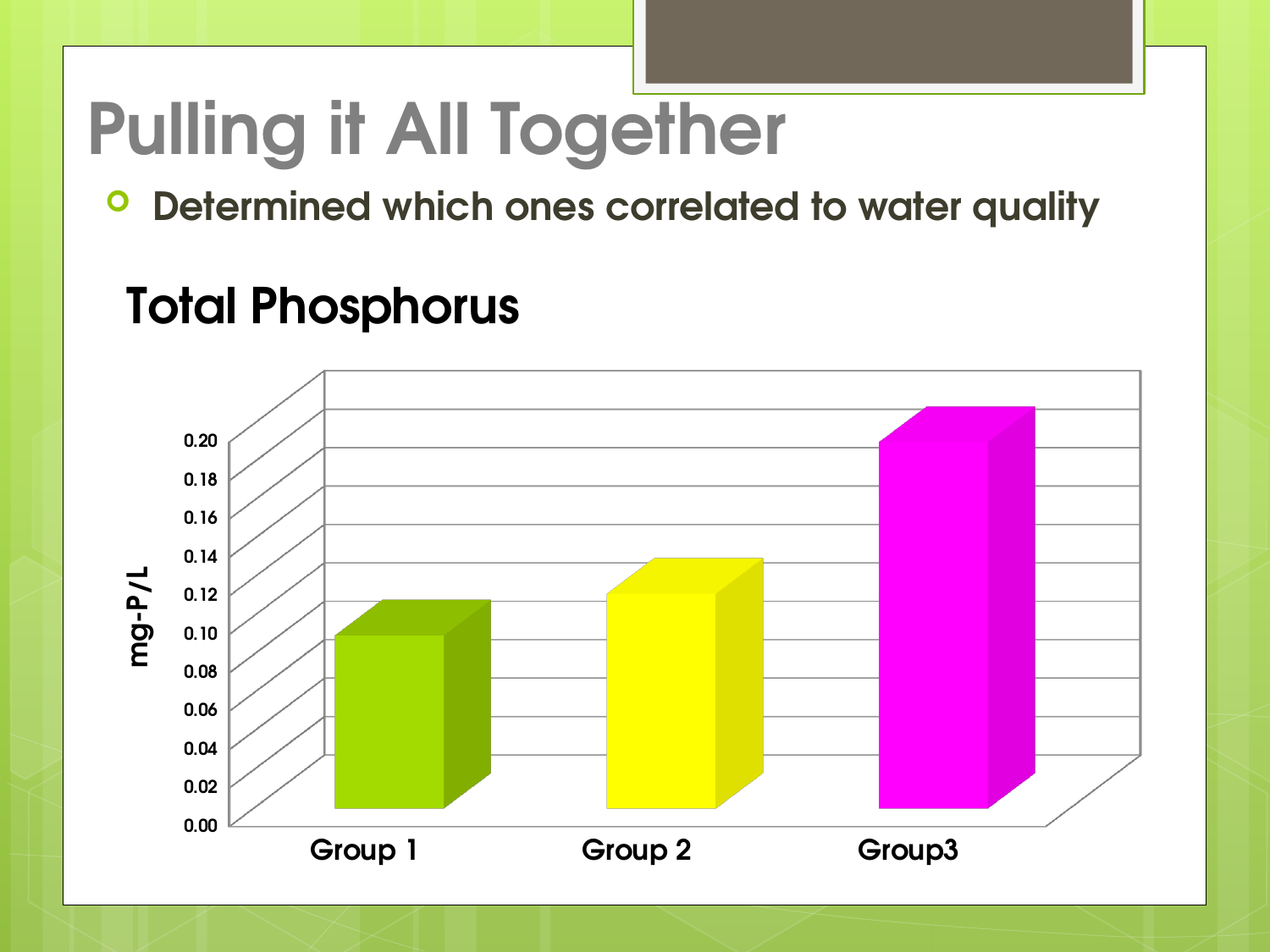

Pulling it All Together
Determined which ones correlated to water quality

[unsupported chart]